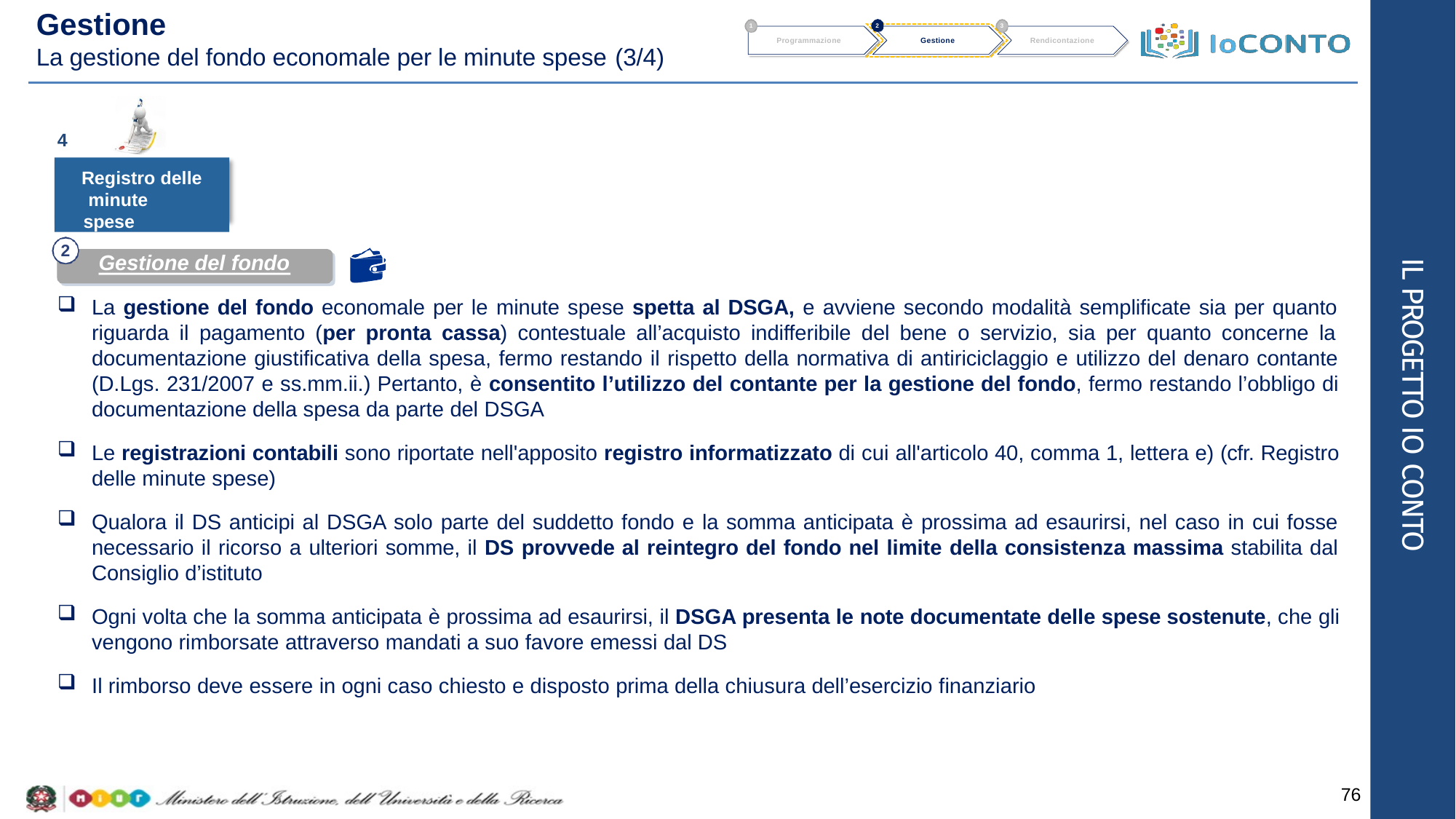

# Gestione
La gestione del fondo economale per le minute spese (3/4)

2
1
3

Programmazione
Gestione
Rendicontazione

4

Registro delle  minute spese

2
Gestione del fondo

IL PROGETTO IO CONTO

La gestione del fondo economale per le minute spese spetta al DSGA, e avviene secondo modalità semplificate sia per quanto  riguarda il pagamento (per pronta cassa) contestuale all’acquisto indifferibile del bene o servizio, sia per quanto concerne la  documentazione giustificativa della spesa, fermo restando il rispetto della normativa di antiriciclaggio e utilizzo del denaro contante  (D.Lgs. 231/2007 e ss.mm.ii.) Pertanto, è consentito l’utilizzo del contante per la gestione del fondo, fermo restando l’obbligo di  documentazione della spesa da parte del DSGA
Le registrazioni contabili sono riportate nell'apposito registro informatizzato di cui all'articolo 40, comma 1, lettera e) (cfr. Registro  delle minute spese)
Qualora il DS anticipi al DSGA solo parte del suddetto fondo e la somma anticipata è prossima ad esaurirsi, nel caso in cui fosse  necessario il ricorso a ulteriori somme, il DS provvede al reintegro del fondo nel limite della consistenza massima stabilita dal  Consiglio d’istituto
Ogni volta che la somma anticipata è prossima ad esaurirsi, il DSGA presenta le note documentate delle spese sostenute, che gli  vengono rimborsate attraverso mandati a suo favore emessi dal DS
Il rimborso deve essere in ogni caso chiesto e disposto prima della chiusura dell’esercizio finanziario
76